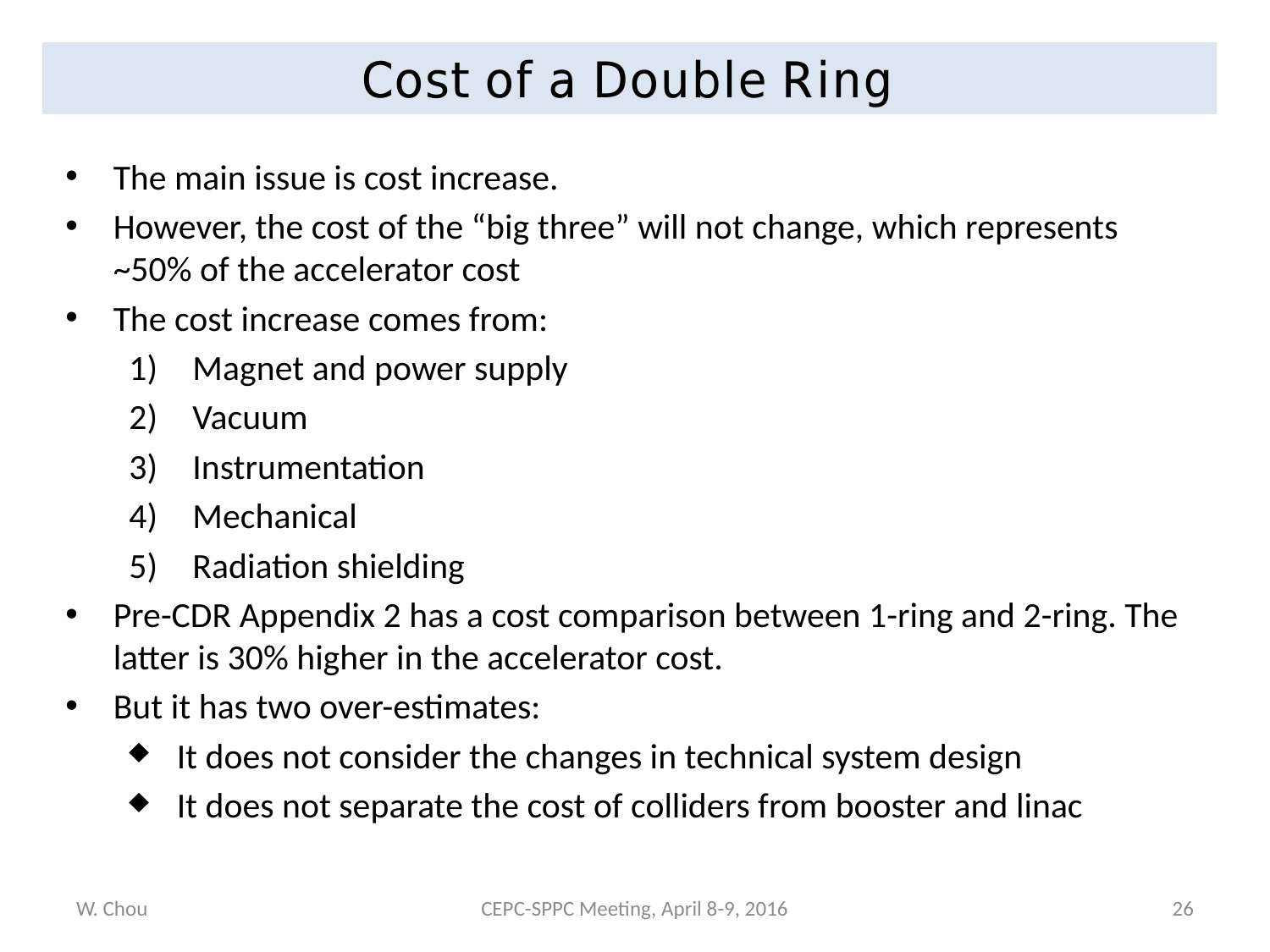

Cost of a Double Ring
The main issue is cost increase.
However, the cost of the “big three” will not change, which represents ~50% of the accelerator cost
The cost increase comes from:
Magnet and power supply
Vacuum
Instrumentation
Mechanical
Radiation shielding
Pre-CDR Appendix 2 has a cost comparison between 1-ring and 2-ring. The latter is 30% higher in the accelerator cost.
But it has two over-estimates:
It does not consider the changes in technical system design
It does not separate the cost of colliders from booster and linac
W. Chou
CEPC-SPPC Meeting, April 8-9, 2016
26